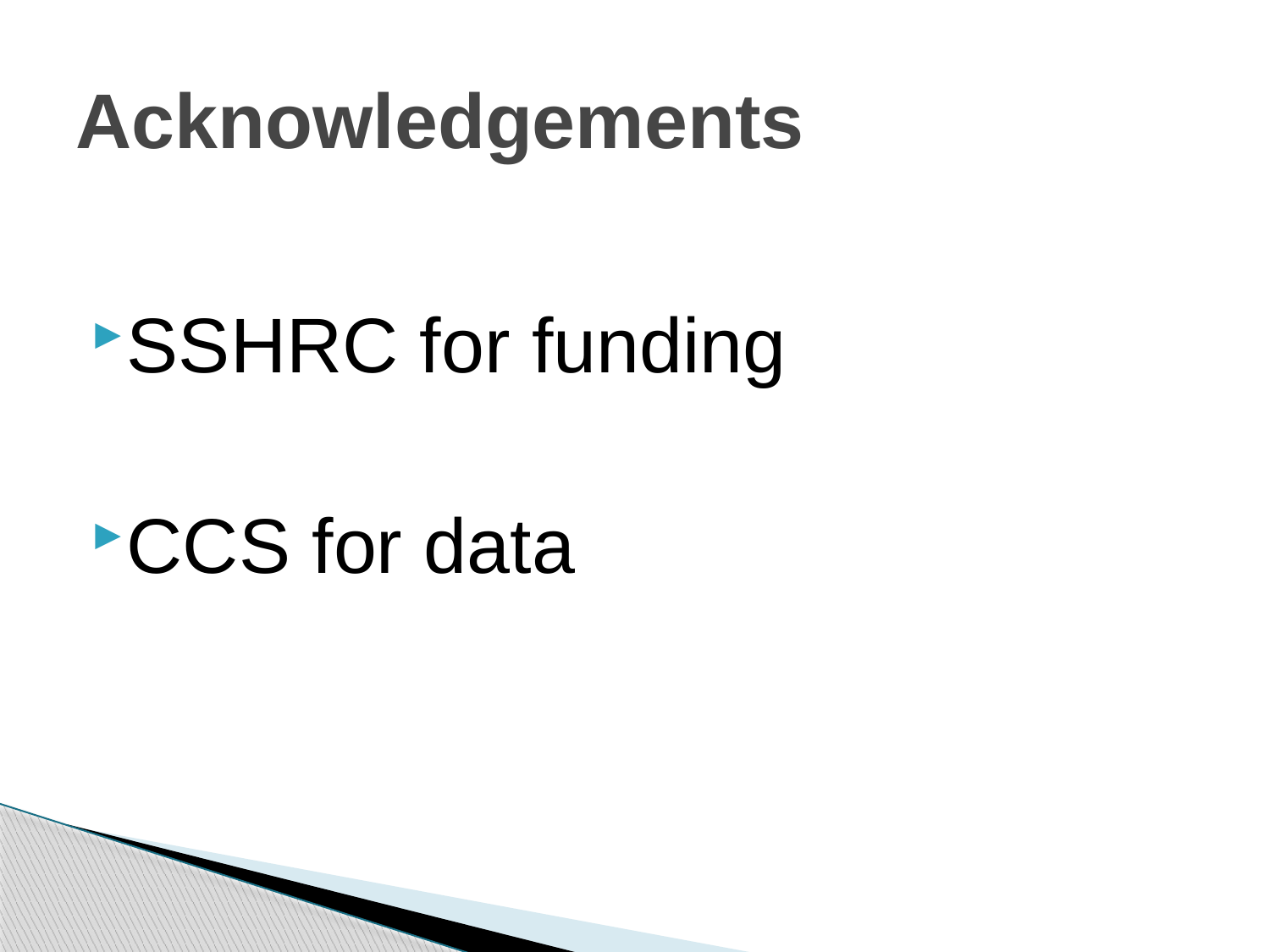

# Acknowledgements

SSHRC for funding

CCS for data